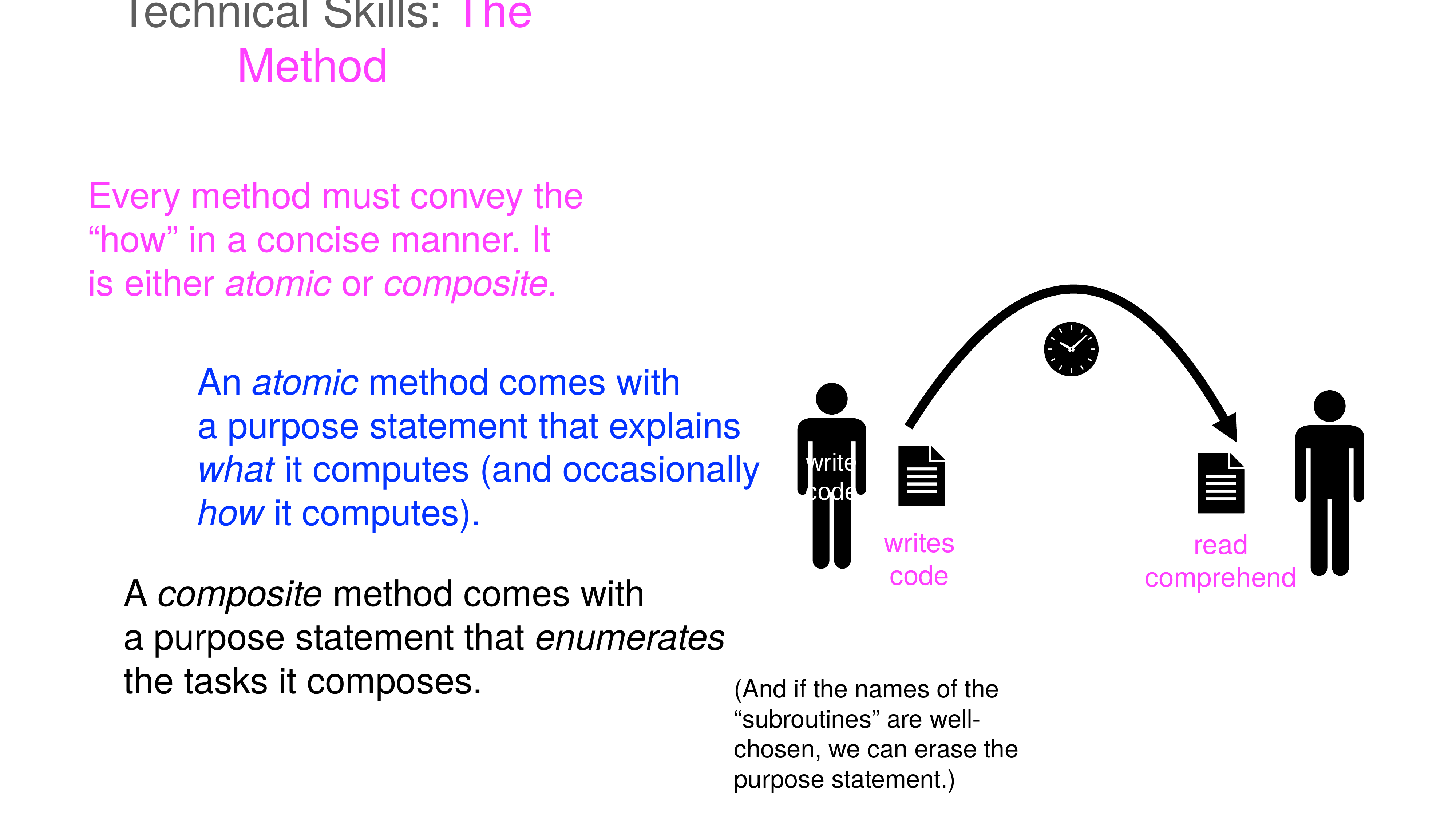

Technical Skills: The Method
Every method must convey the
“how” in a concise manner. It
is either atomic or composite.

write code

writes
code
read
comprehend
An atomic method comes with
a purpose statement that explains
what it computes (and occasionally
how it computes).
A composite method comes with
a purpose statement that enumerates
the tasks it composes.
(And if the names of the “subroutines” are well-chosen, we can erase the purpose statement.)